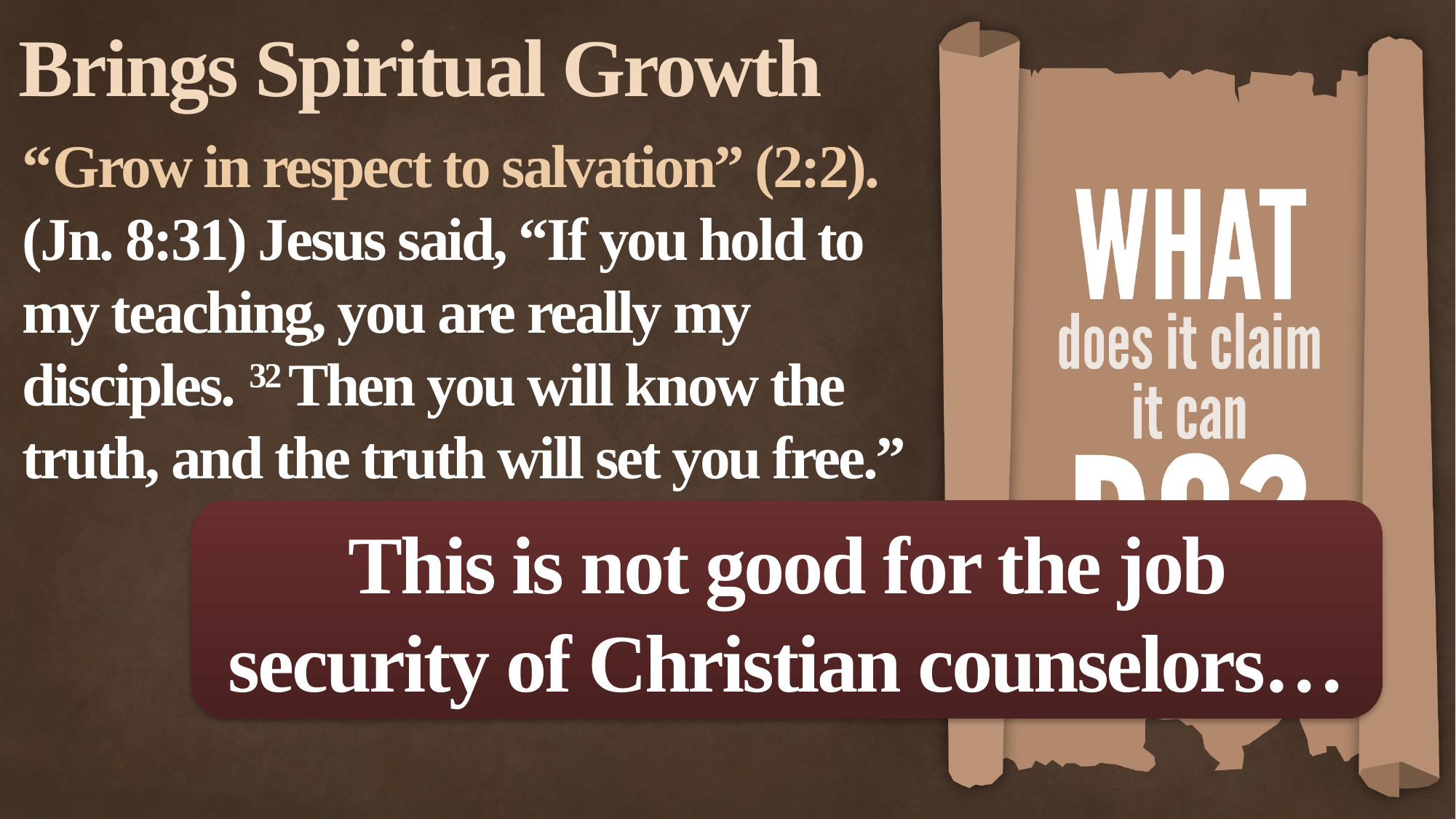

Brings Spiritual Growth
“Grow in respect to salvation” (2:2).
(Jn. 8:31) Jesus said, “If you hold to my teaching, you are really my disciples. 32 Then you will know the truth, and the truth will set you free.”
This is not good for the job security of Christian counselors…